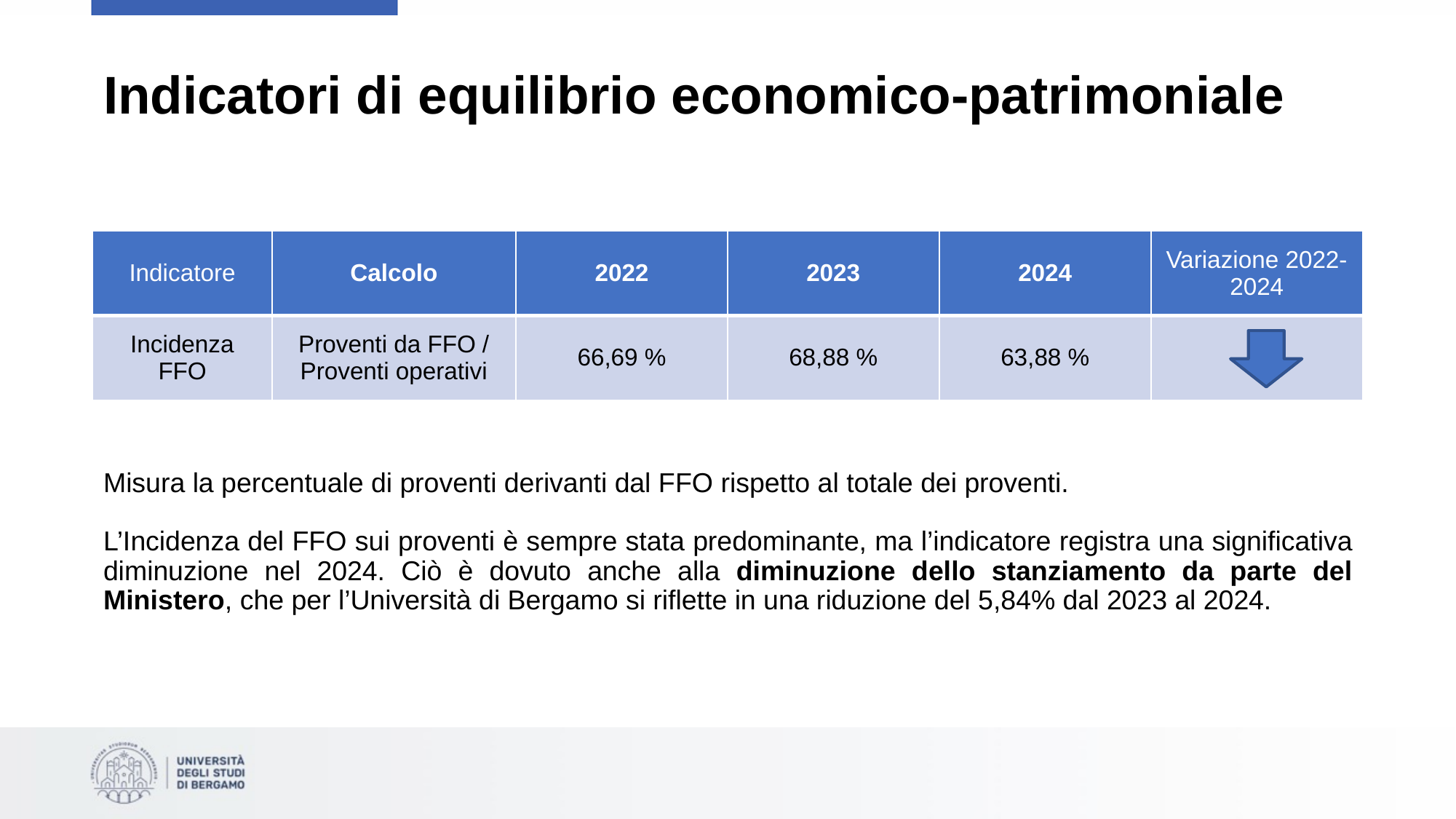

# Indicatori di equilibrio economico-patrimoniale
| Indicatore | Calcolo | 2022 | 2023 | 2024 | Variazione 2022-2024 |
| --- | --- | --- | --- | --- | --- |
| Incidenza FFO | Proventi da FFO / Proventi operativi | 66,69 % | 68,88 % | 63,88 % |  |

Misura la percentuale di proventi derivanti dal FFO rispetto al totale dei proventi.

L’Incidenza del FFO sui proventi è sempre stata predominante, ma l’indicatore registra una significativa diminuzione nel 2024. Ciò è dovuto anche alla diminuzione dello stanziamento da parte del Ministero, che per l’Università di Bergamo si riflette in una riduzione del 5,84% dal 2023 al 2024.